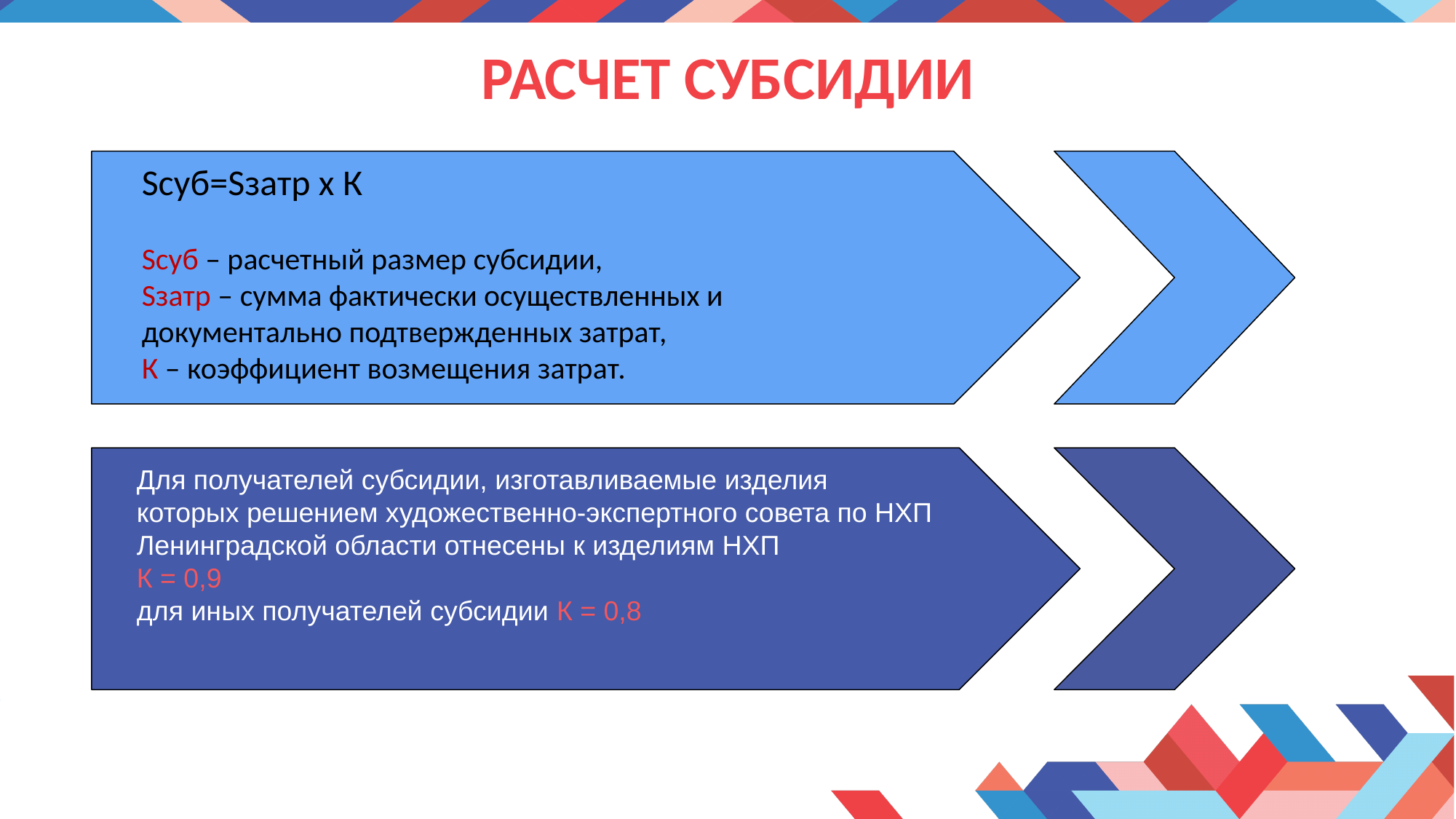

# РАСЧЕТ СУБСИДИИ

Sсуб=Sзатр x К

Sсуб – расчетный размер субсидии,
Sзатр – сумма фактически осуществленных и документально подтвержденных затрат,
К – коэффициент возмещения затрат.

Для получателей субсидии, изготавливаемые изделия которых решением художественно-экспертного совета по НХП Ленинградской области отнесены к изделиям НХП
К = 0,9
для иных получателей субсидии К = 0,8